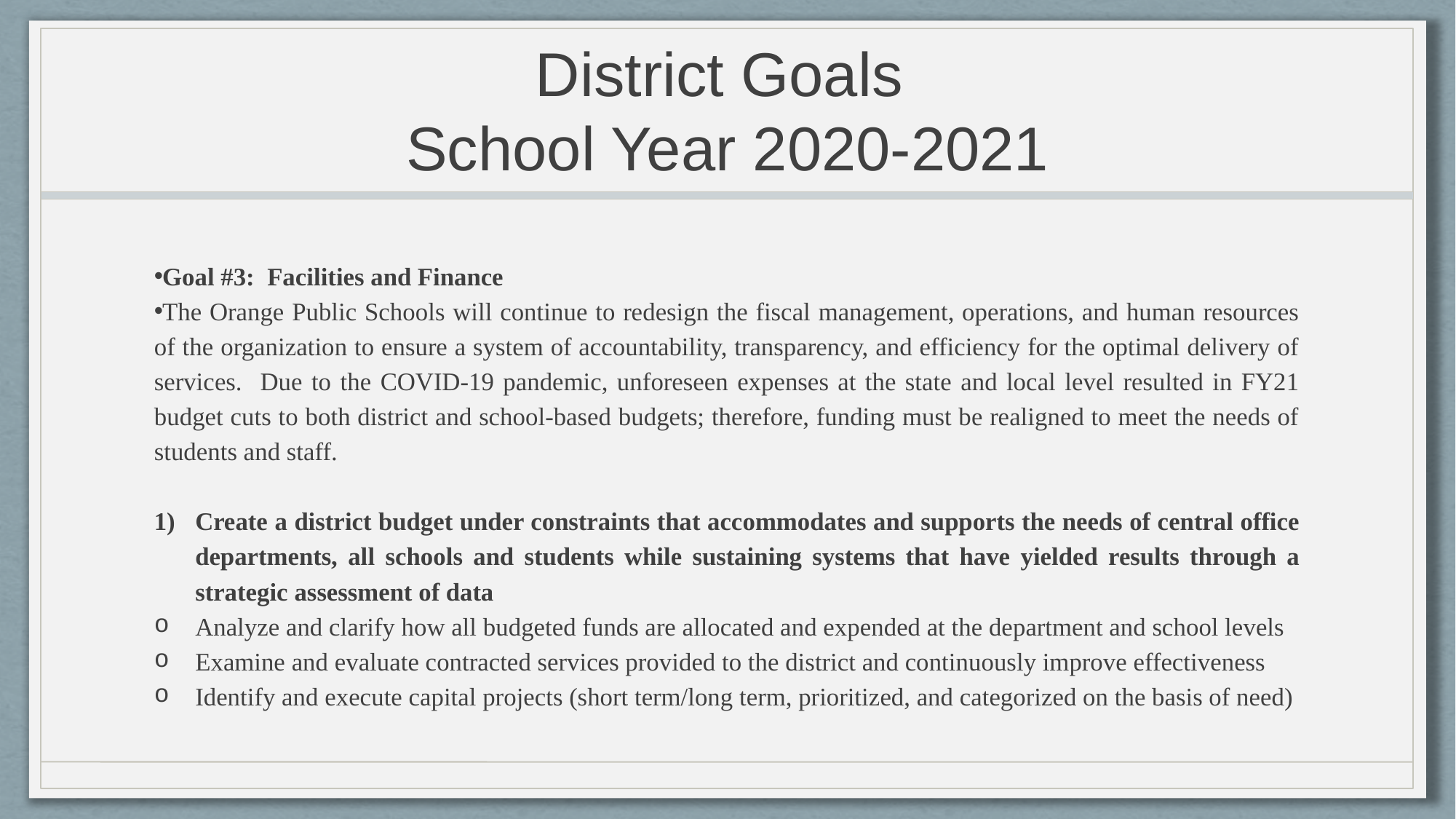

# District Goals School Year 2020-2021
Goal #3:  Facilities and Finance
The Orange Public Schools will continue to redesign the fiscal management, operations, and human resources of the organization to ensure a system of accountability, transparency, and efficiency for the optimal delivery of services.  Due to the COVID-19 pandemic, unforeseen expenses at the state and local level resulted in FY21 budget cuts to both district and school-based budgets; therefore, funding must be realigned to meet the needs of students and staff.

Create a district budget under constraints that accommodates and supports the needs of central office departments, all schools and students while sustaining systems that have yielded results through a strategic assessment of data
Analyze and clarify how all budgeted funds are allocated and expended at the department and school levels
Examine and evaluate contracted services provided to the district and continuously improve effectiveness
Identify and execute capital projects (short term/long term, prioritized, and categorized on the basis of need)